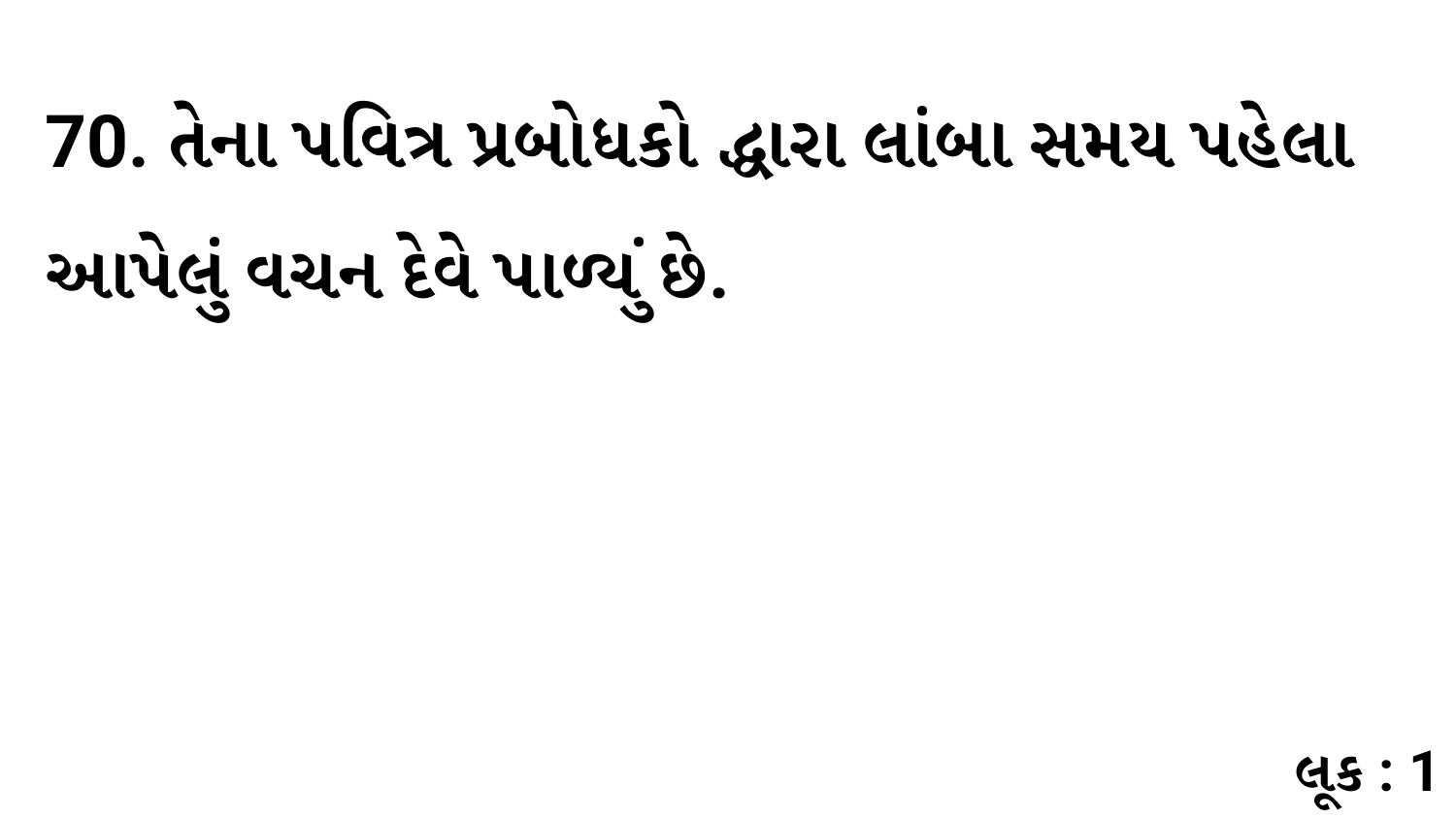

70. તેના પવિત્ર પ્રબોધકો દ્ધારા લાંબા સમય પહેલા આપેલું વચન દેવે પાળ્યું છે.
લૂક : 1